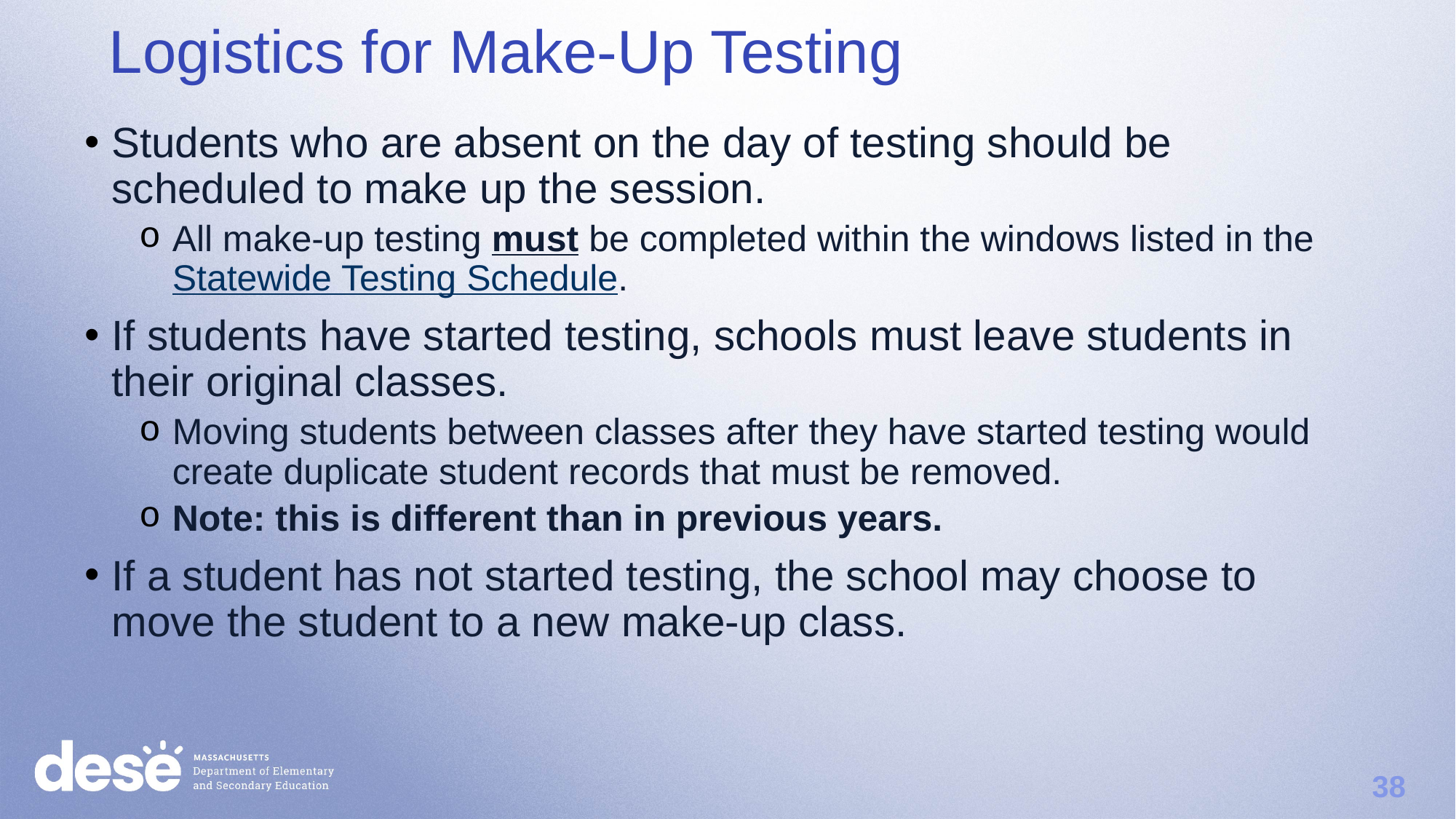

Logistics for Make-Up Testing
Students who are absent on the day of testing should be scheduled to make up the session.
All make-up testing must be completed within the windows listed in the Statewide Testing Schedule.
If students have started testing, schools must leave students in their original classes.
Moving students between classes after they have started testing would create duplicate student records that must be removed.
Note: this is different than in previous years.
If a student has not started testing, the school may choose to move the student to a new make-up class.